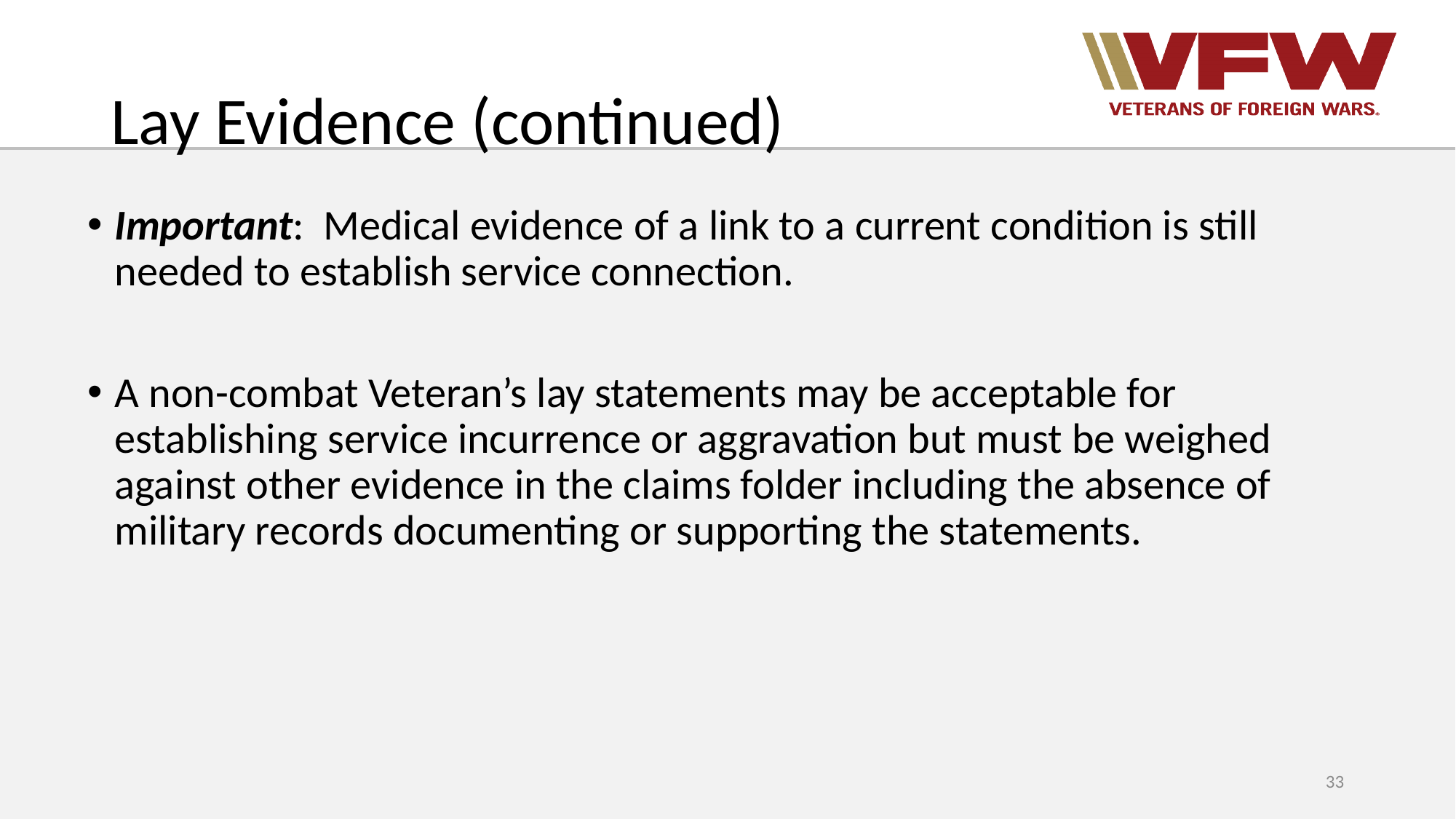

# Lay Evidence (continued)
Important:  Medical evidence of a link to a current condition is still needed to establish service connection.

A non-combat Veteran’s lay statements may be acceptable for establishing service incurrence or aggravation but must be weighed against other evidence in the claims folder including the absence of military records documenting or supporting the statements.
33